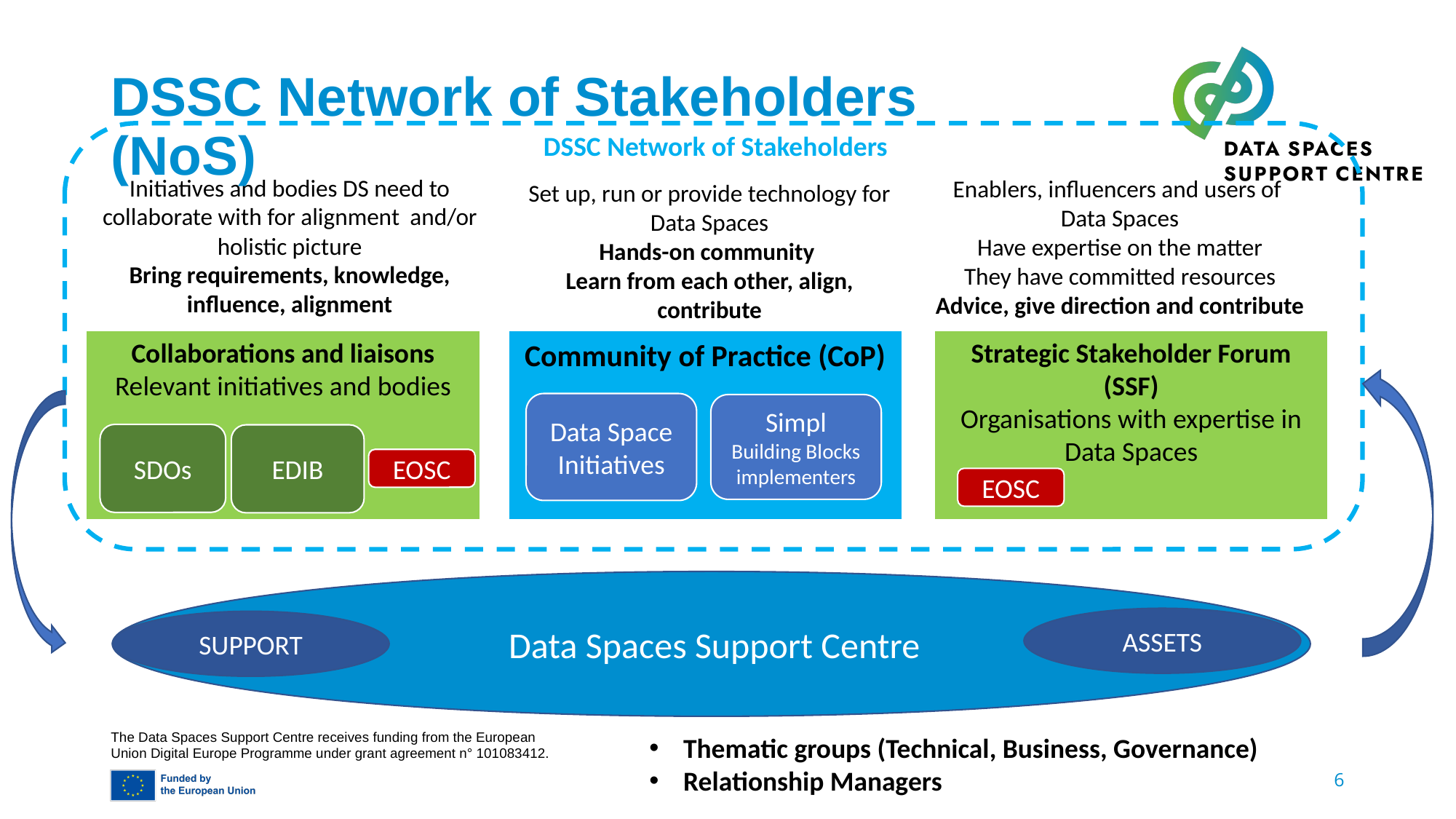

# DSSC Network of Stakeholders (NoS)

DSSC Network of Stakeholders
Initiatives and bodies DS need to collaborate with for alignment  and/or holistic picture
Bring requirements, knowledge, influence, alignment
Set up, run or provide technology for Data Spaces
Hands-on community
Learn from each other, align, contribute
Enablers, influencers and users of
Data Spaces
Have expertise on the matter
They have committed resources
Advice, give direction and contribute
Collaborations and liaisons
Relevant initiatives and bodies
Strategic Stakeholder Forum (SSF)
Organisations with expertise in Data Spaces
Community of Practice (CoP)

Data Space Initiatives
Simpl
Building Blocks implementers
SDOs
EDIB
EOSC
EOSC
 Data Spaces Support Centre
ASSETS
SUPPORT
Thematic groups (Technical, Business, Governance)
Relationship Managers
6